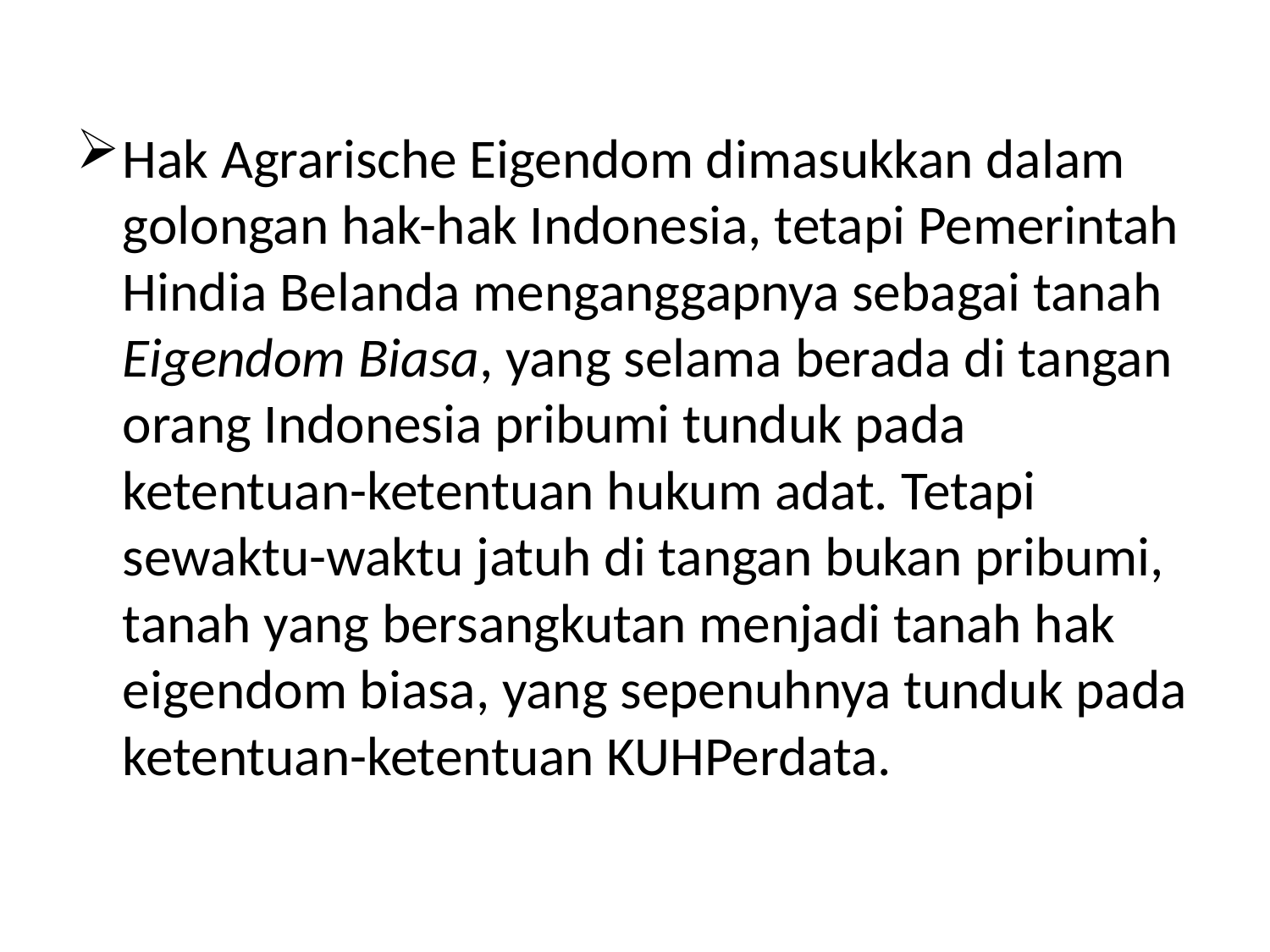

#
Hak Agrarische Eigendom dimasukkan dalam golongan hak-hak Indonesia, tetapi Pemerintah Hindia Belanda menganggapnya sebagai tanah Eigendom Biasa, yang selama berada di tangan orang Indonesia pribumi tunduk pada ketentuan-ketentuan hukum adat. Tetapi sewaktu-waktu jatuh di tangan bukan pribumi, tanah yang bersangkutan menjadi tanah hak eigendom biasa, yang sepenuhnya tunduk pada ketentuan-ketentuan KUHPerdata.